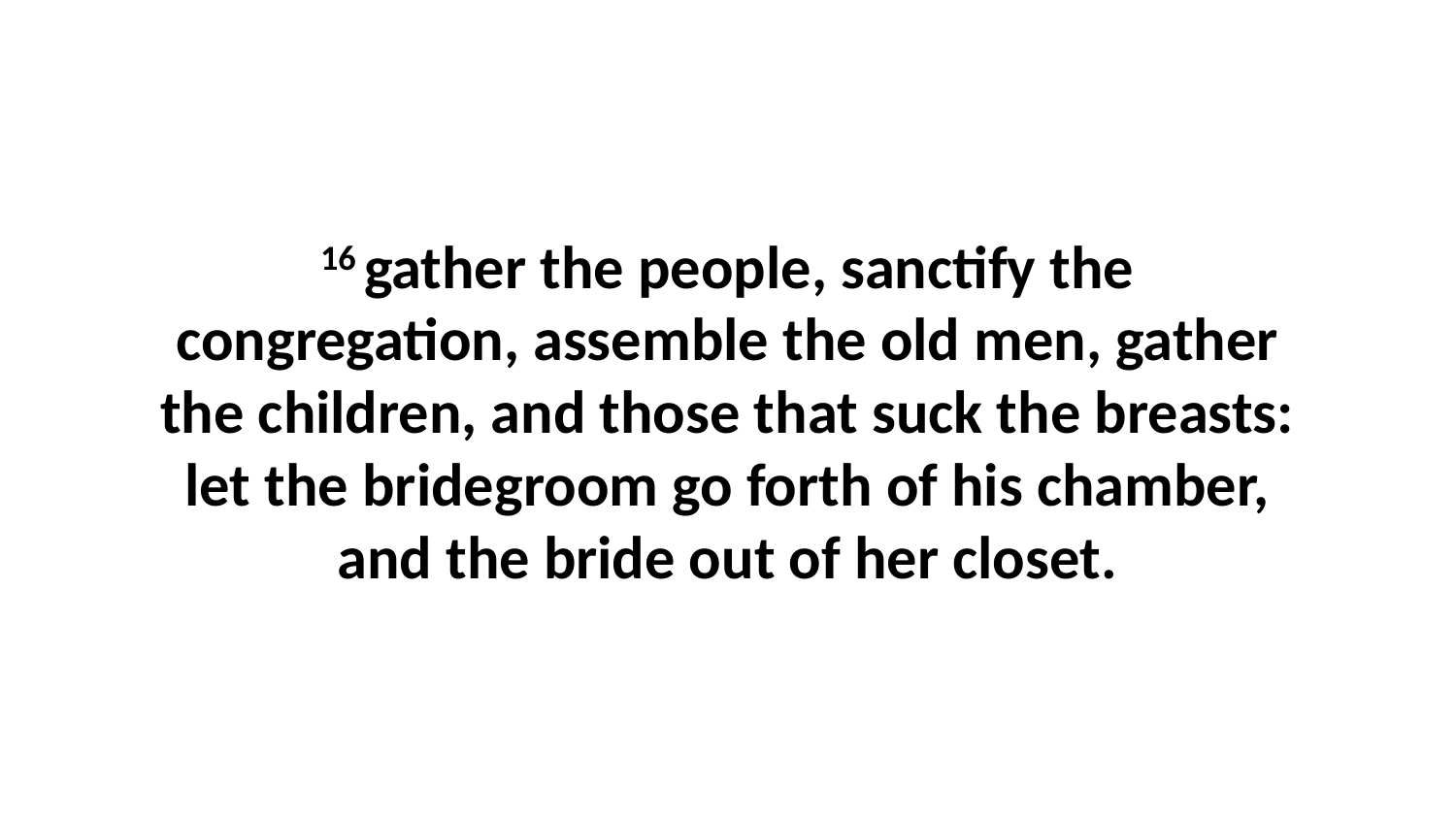

16 gather the people, sanctify the congregation, assemble the old men, gather the children, and those that suck the breasts: let the bridegroom go forth of his chamber, and the bride out of her closet.